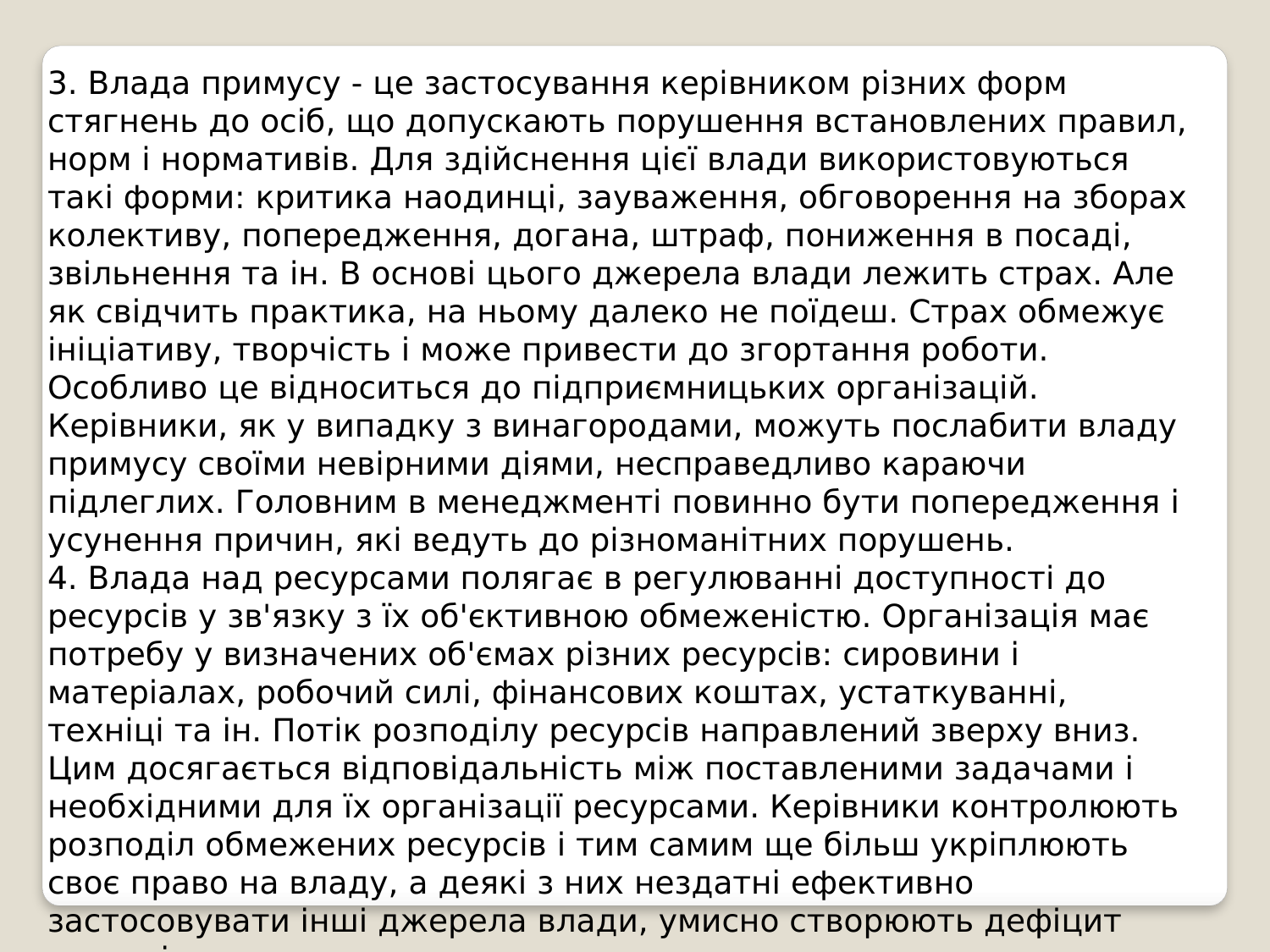

3. Влада примусу - це застосування керівником різних форм стягнень до осіб, що допускають порушення встановлених правил, норм і нормативів. Для здійснення цієї влади використовуються такі форми: критика наодинці, зауваження, обговорення на зборах колективу, попередження, догана, штраф, пониження в посаді, звільнення та ін. В основі цього джерела влади лежить страх. Але як свідчить практика, на ньому далеко не поїдеш. Страх обмежує ініціативу, творчість і може привести до згортання роботи. Особливо це відноситься до підприємницьких організацій. Керівники, як у випадку з винагородами, можуть послабити владу примусу своїми невірними діями, несправедливо караючи підлеглих. Головним в менеджменті повинно бути попередження і усунення причин, які ведуть до різноманітних порушень.
4. Влада над ресурсами полягає в регулюванні доступності до ресурсів у зв'язку з їх об'єктивною обмеженістю. Організація має потребу у визначених об'ємах різних ресурсів: сировини і матеріалах, робочий силі, фінансових коштах, устаткуванні, техніці та ін. Потік розподілу ресурсів направлений зверху вниз. Цим досягається відповідальність між поставленими задачами і необхідними для їх організації ресурсами. Керівники контролюють розподіл обмежених ресурсів і тим самим ще більш укріплюють своє право на владу, а деякі з них нездатні ефективно застосовувати інші джерела влади, умисно створюють дефіцит ресурсів.